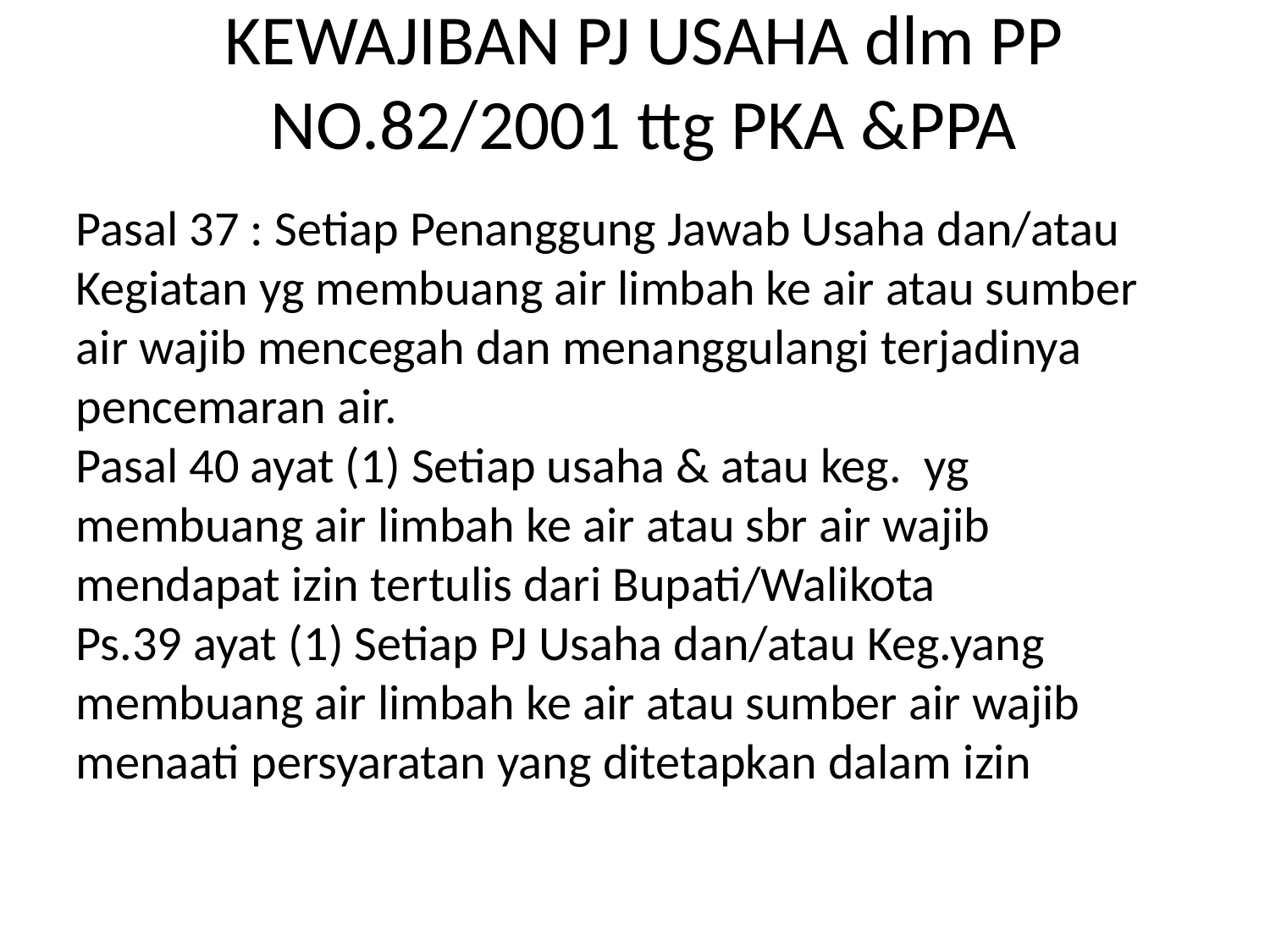

# KEWAJIBAN PJ USAHA dlm PP NO.82/2001 ttg PKA &PPA
Pasal 37 : Setiap Penanggung Jawab Usaha dan/atau Kegiatan yg membuang air limbah ke air atau sumber air wajib mencegah dan menanggulangi terjadinya pencemaran air.
Pasal 40 ayat (1) Setiap usaha & atau keg.  yg membuang air limbah ke air atau sbr air wajib mendapat izin tertulis dari Bupati/Walikota
Ps.39 ayat (1) Setiap PJ Usaha dan/atau Keg.yang membuang air limbah ke air atau sumber air wajib menaati persyaratan yang ditetapkan dalam izin